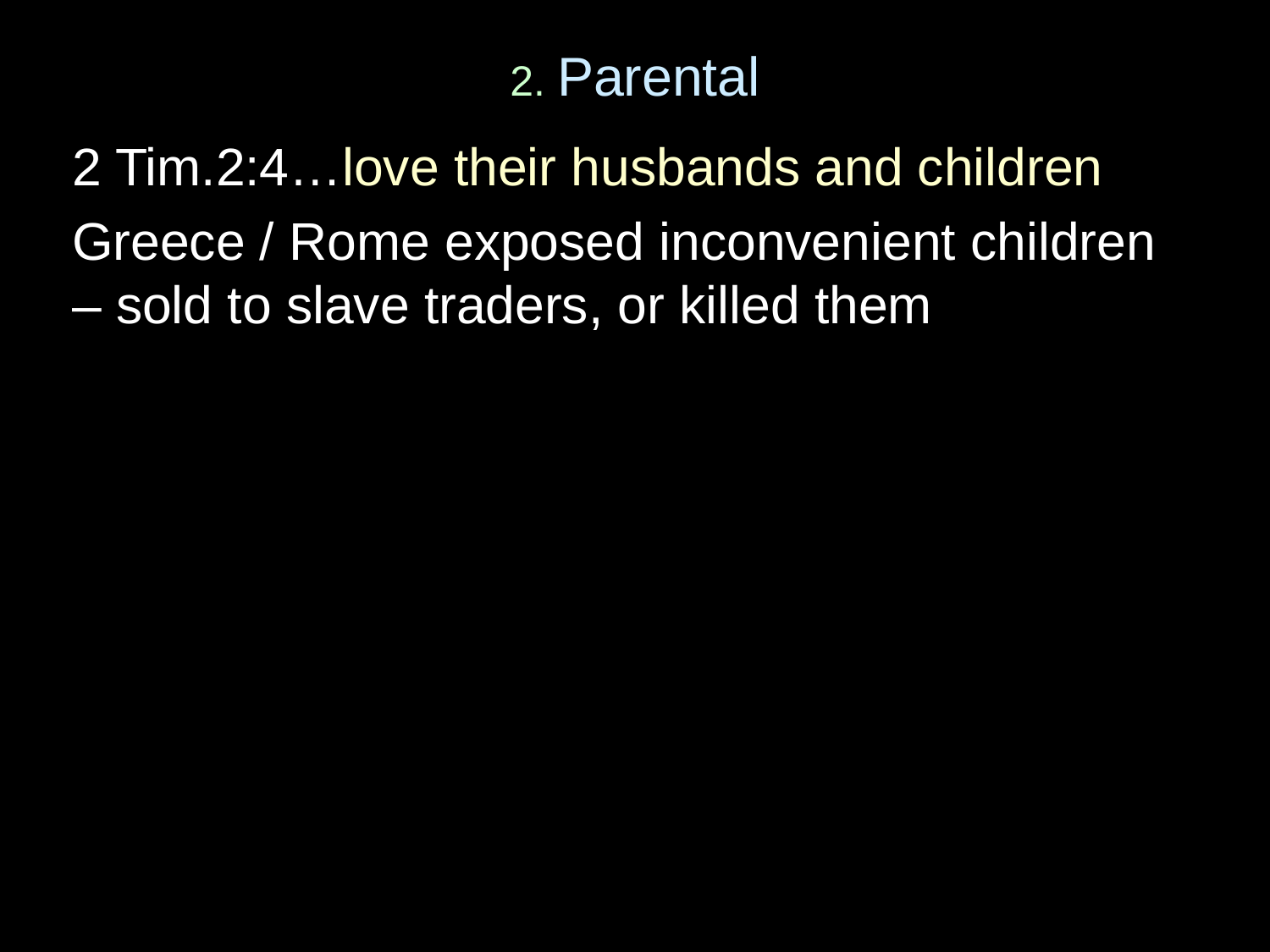

# 2. Parental
2 Tim.2:4…love their husbands and children
Greece / Rome exposed inconvenient children – sold to slave traders, or killed them